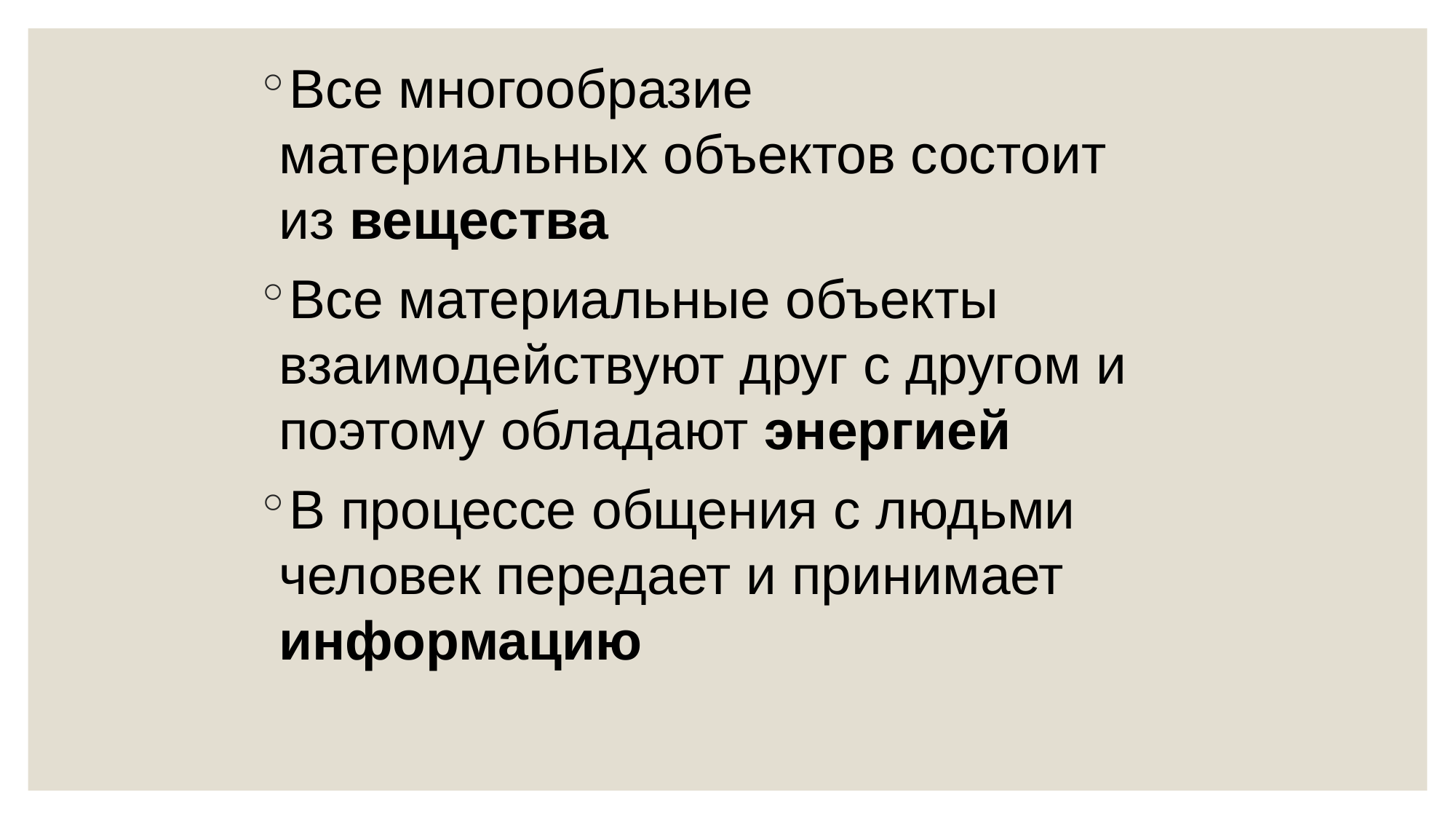

Все многообразие материальных объектов состоит из вещества
Все материальные объекты взаимодействуют друг с другом и поэтому обладают энергией
В процессе общения с людьми человек передает и принимает информацию